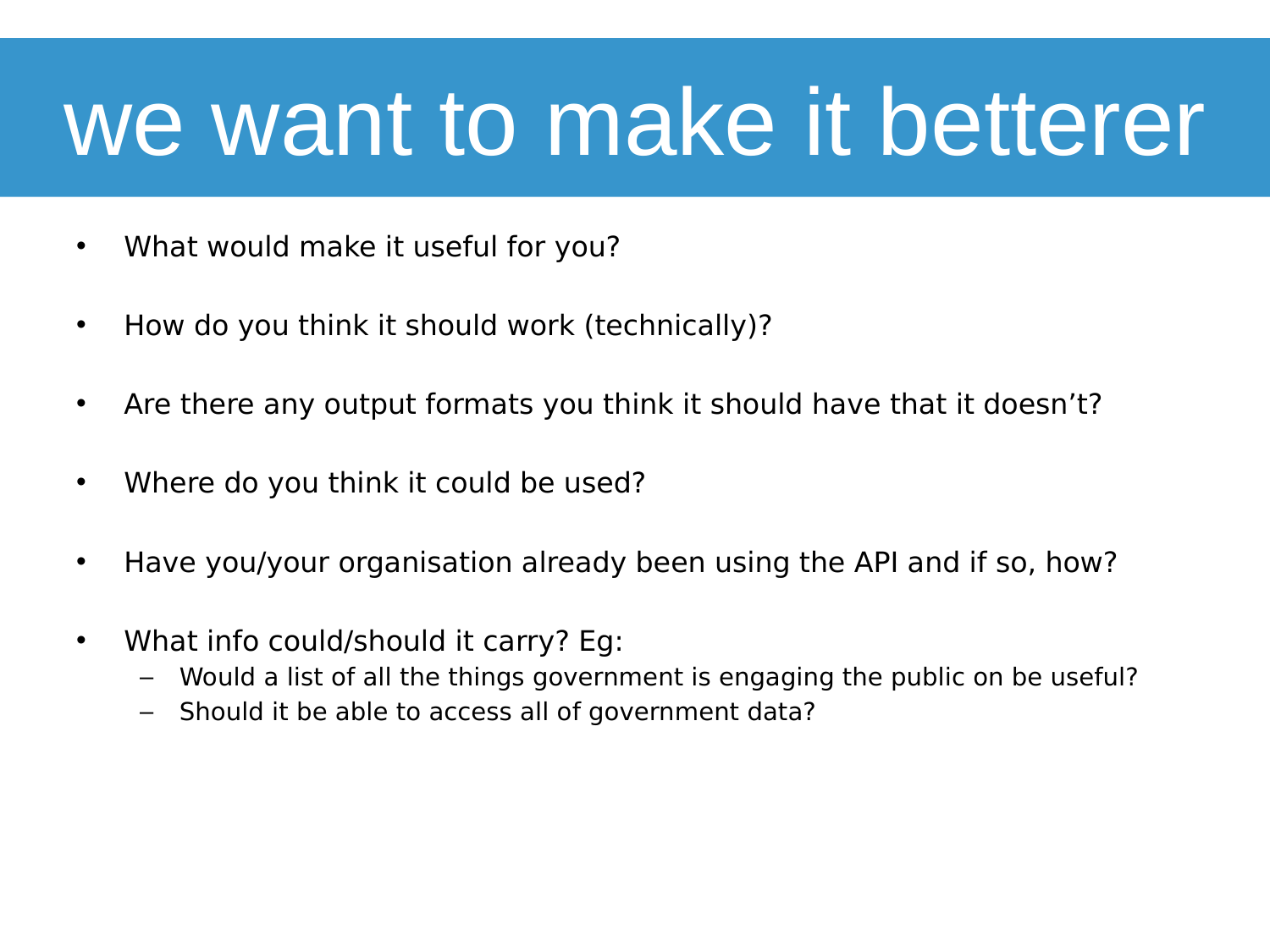

# we want to make it betterer
What would make it useful for you?

How do you think it should work (technically)?

Are there any output formats you think it should have that it doesn’t?

Where do you think it could be used?

Have you/your organisation already been using the API and if so, how?

What info could/should it carry? Eg:
Would a list of all the things government is engaging the public on be useful?
Should it be able to access all of government data?